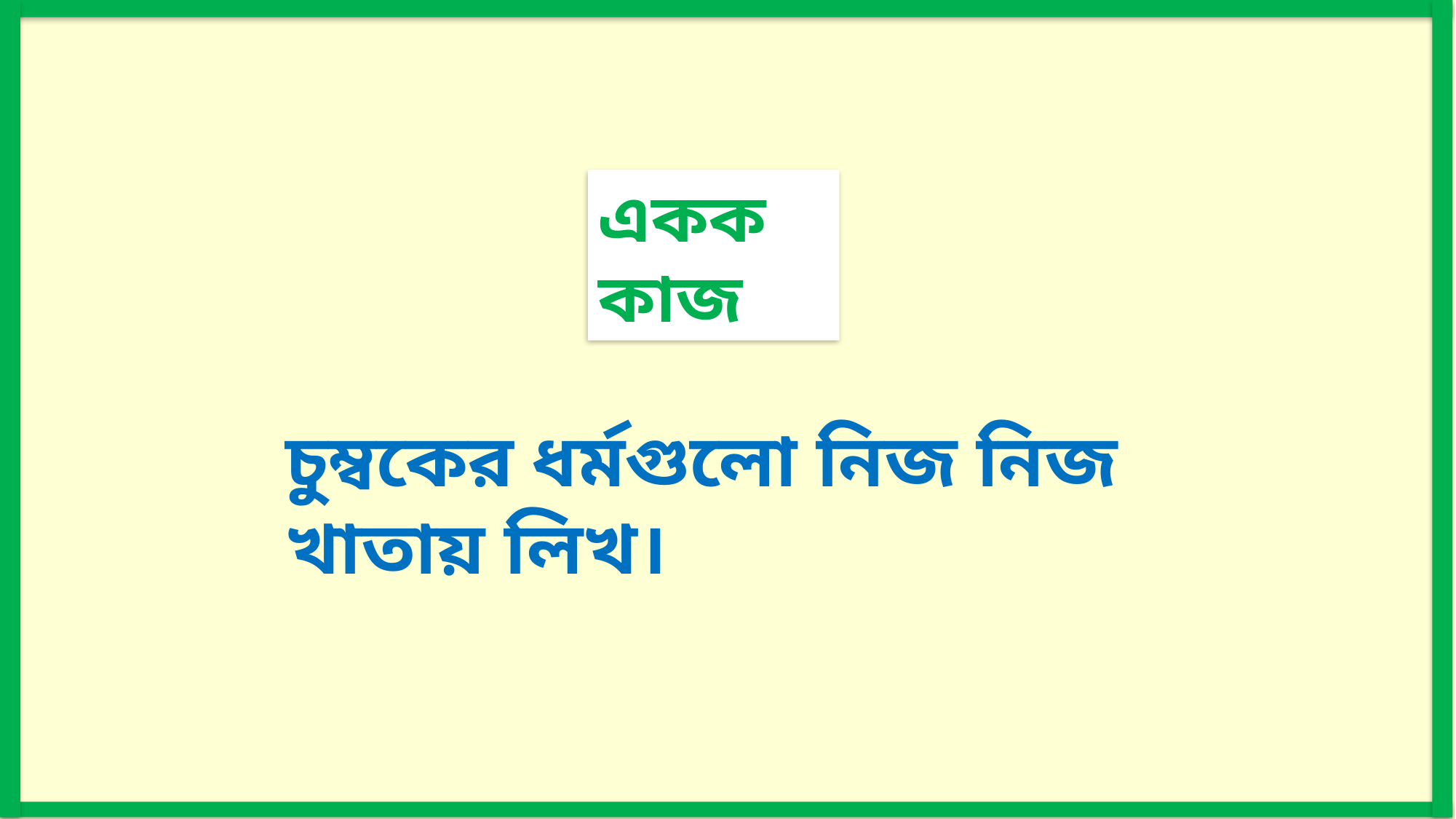

একক কাজ
চুম্বকের ধর্মগুলো নিজ নিজ খাতায় লিখ।